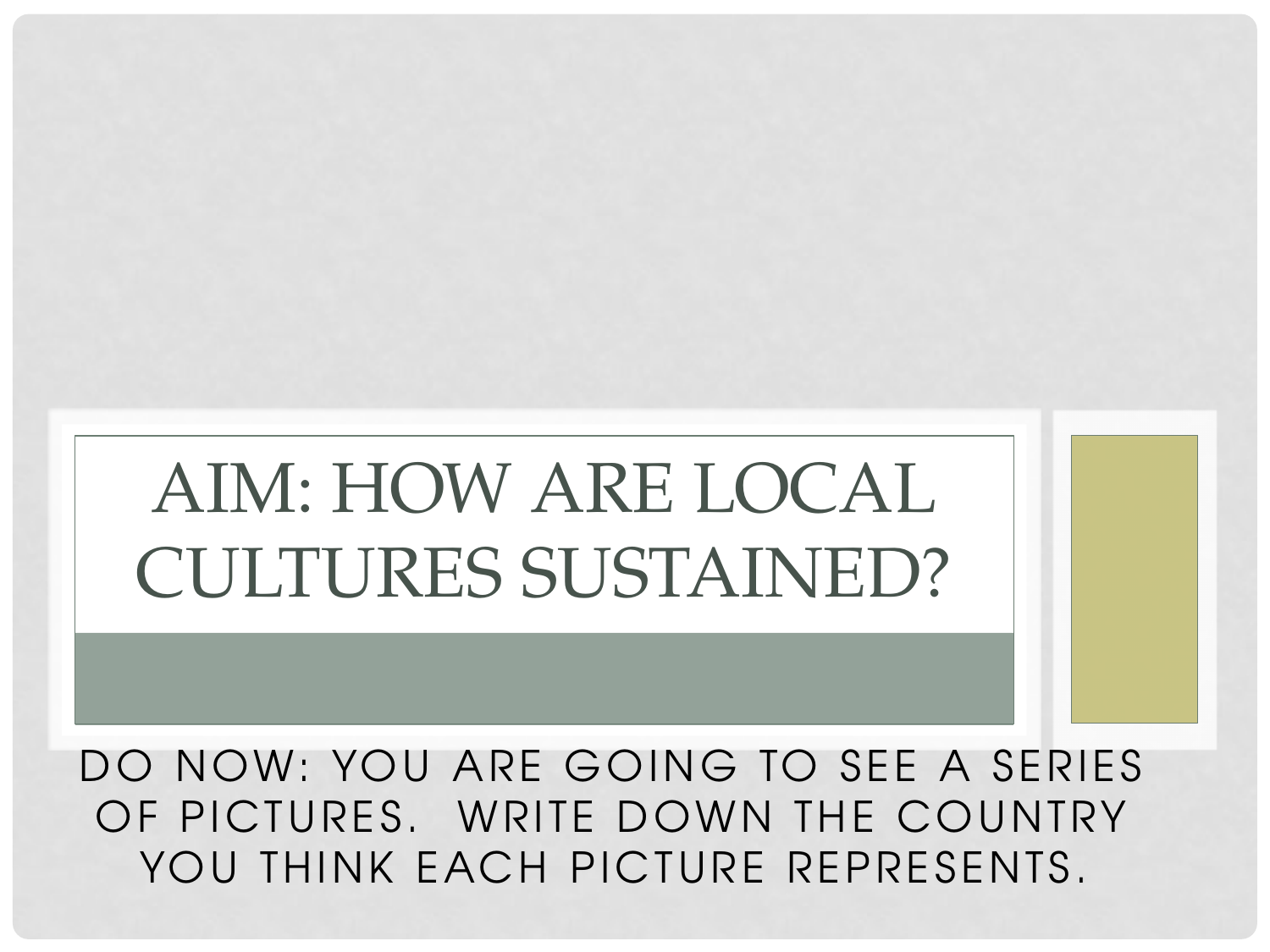

# AIM: How are local cultures sustained?
Do Now: You are going to see a series of pictures.  Write down the country you think each picture represents.